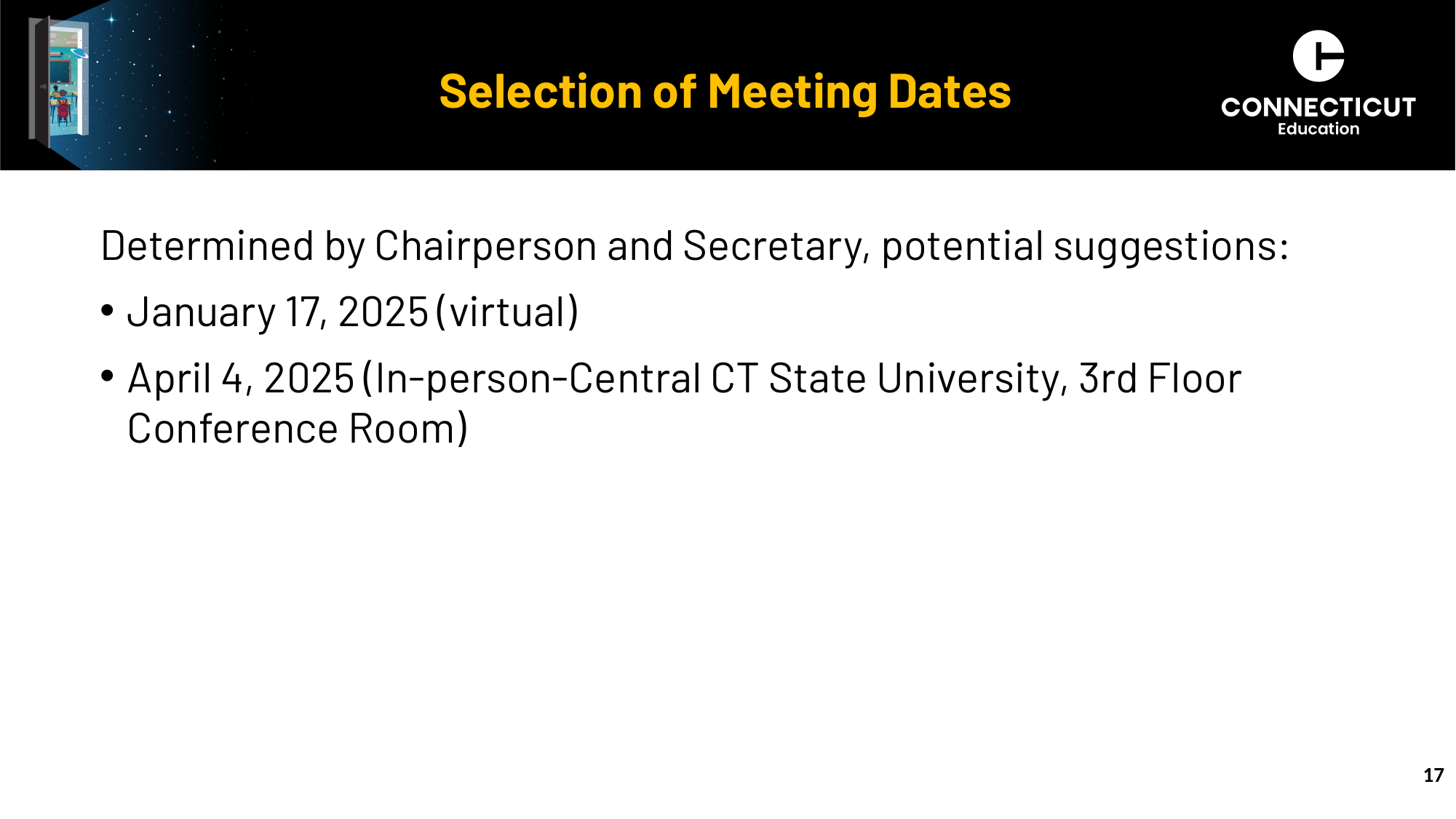

# Selection of Meeting Dates
Determined by Chairperson and Secretary, potential suggestions:
January 17, 2025 (virtual)
April 4, 2025 (In-person-Central CT State University, 3rd Floor Conference Room)
17